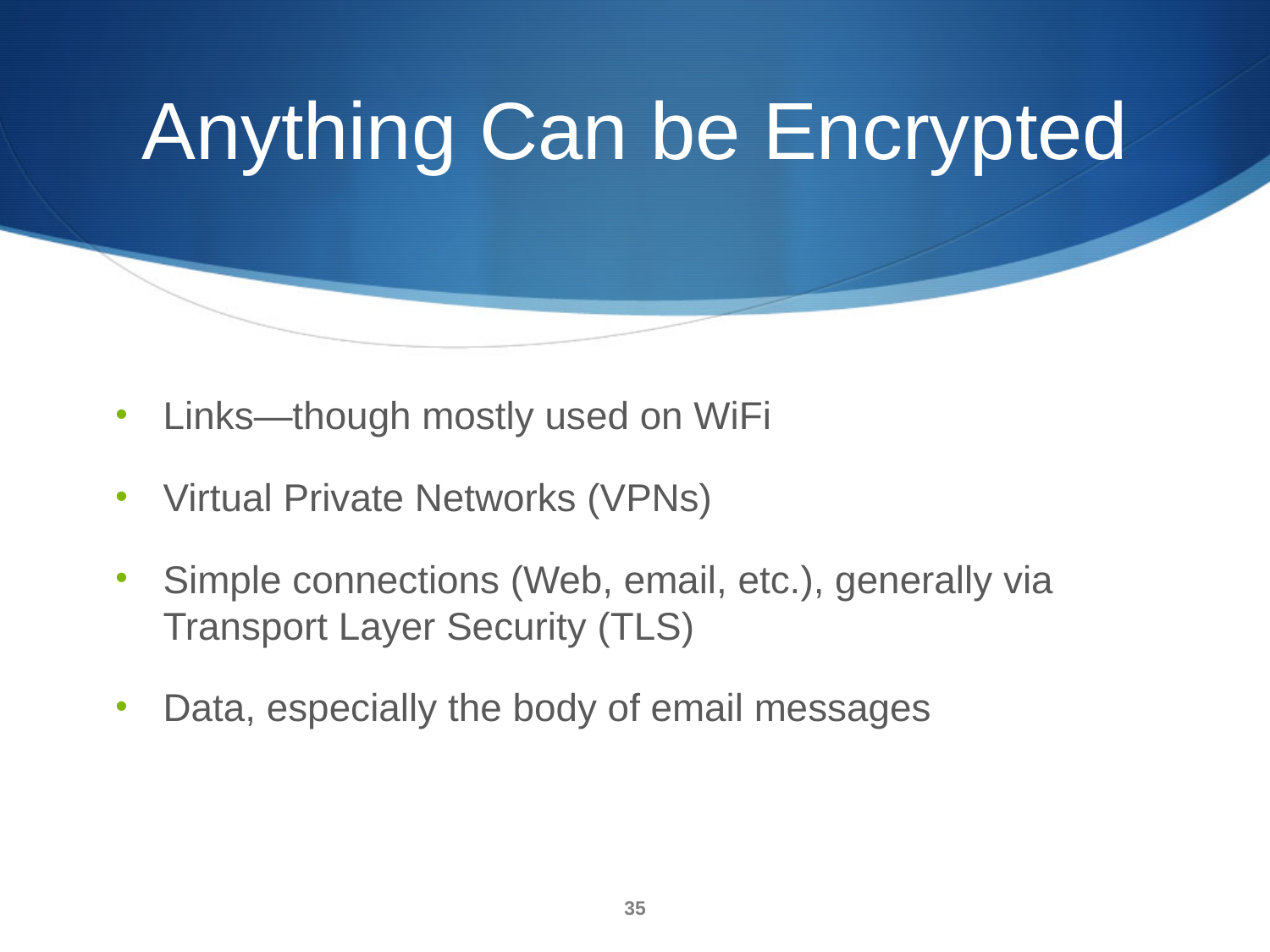

# Anything Can be Encrypted
Links—though mostly used on WiFi
Virtual Private Networks (VPNs)
Simple connections (Web, email, etc.), generally via Transport Layer Security (TLS)
Data, especially the body of email messages
35